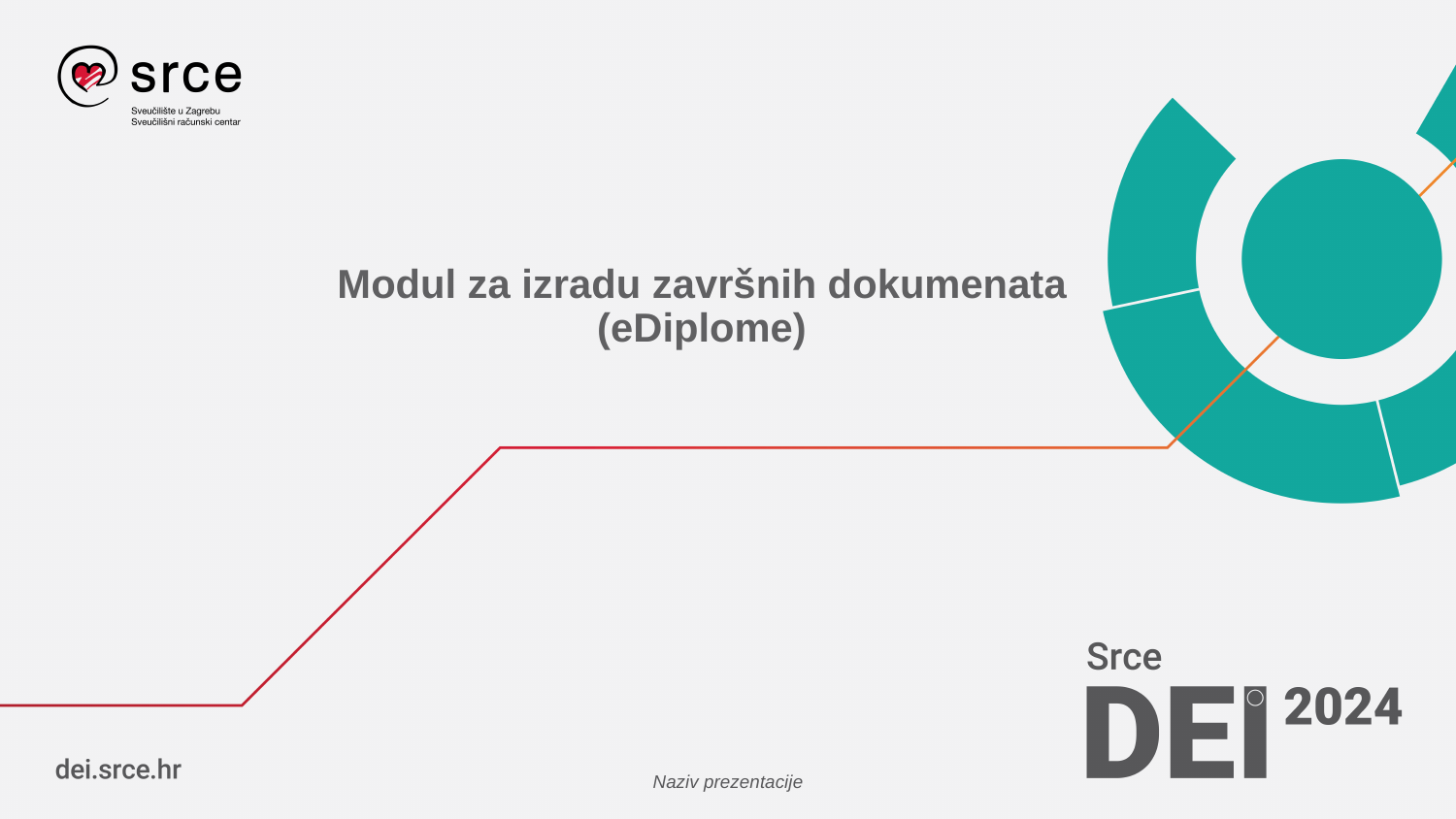

# Modul za izradu završnih dokumenata (eDiplome)

Naziv prezentacije